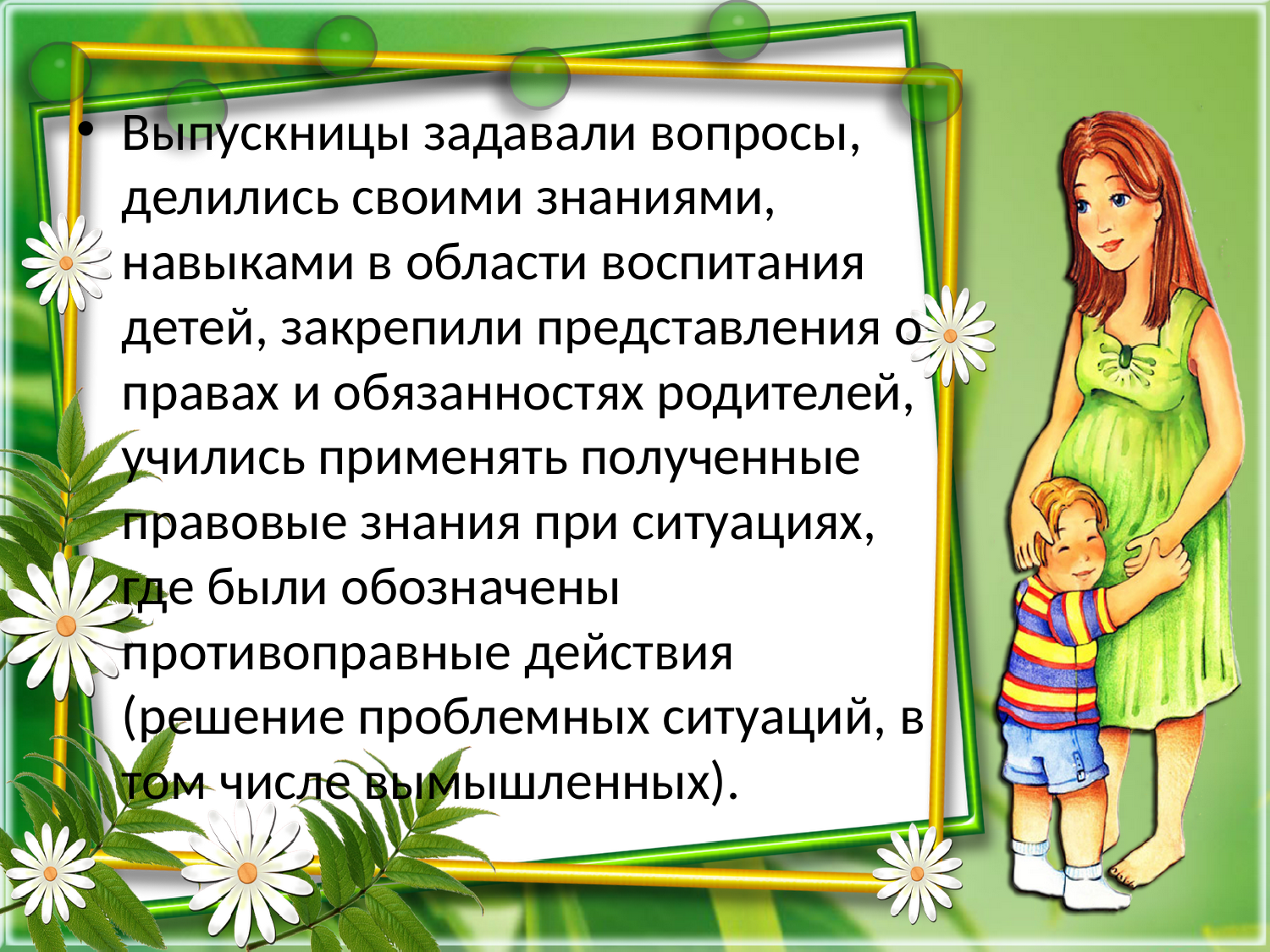

Выпускницы задавали вопросы, делились своими знаниями, навыками в области воспитания  детей, закрепили представления о правах и обязанностях родителей, учились применять полученные правовые знания при ситуациях, где были обозначены противоправные действия (решение проблемных ситуаций, в том числе вымышленных).